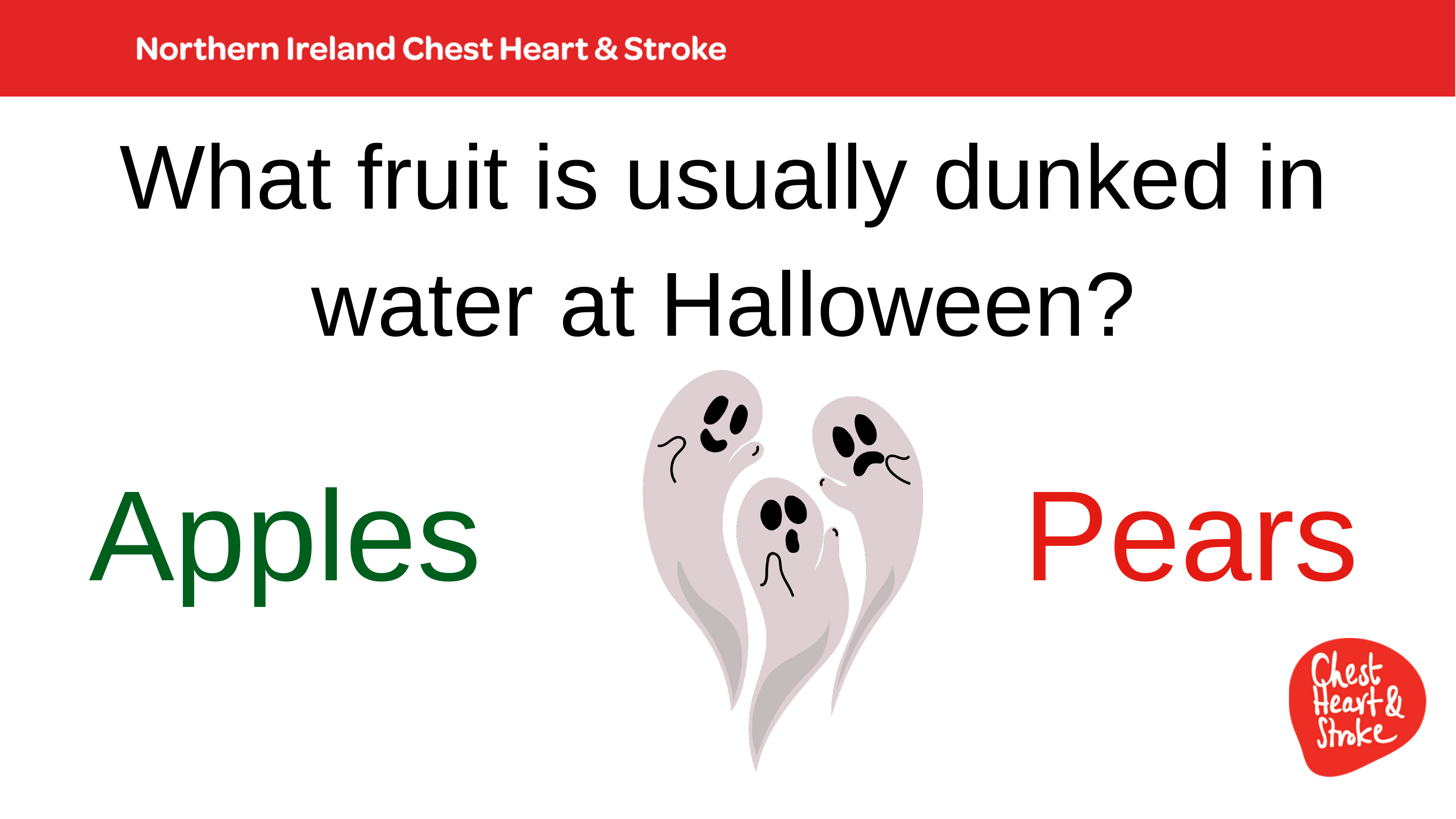

What fruit is usually dunked in water at Halloween?

Apples
Pears